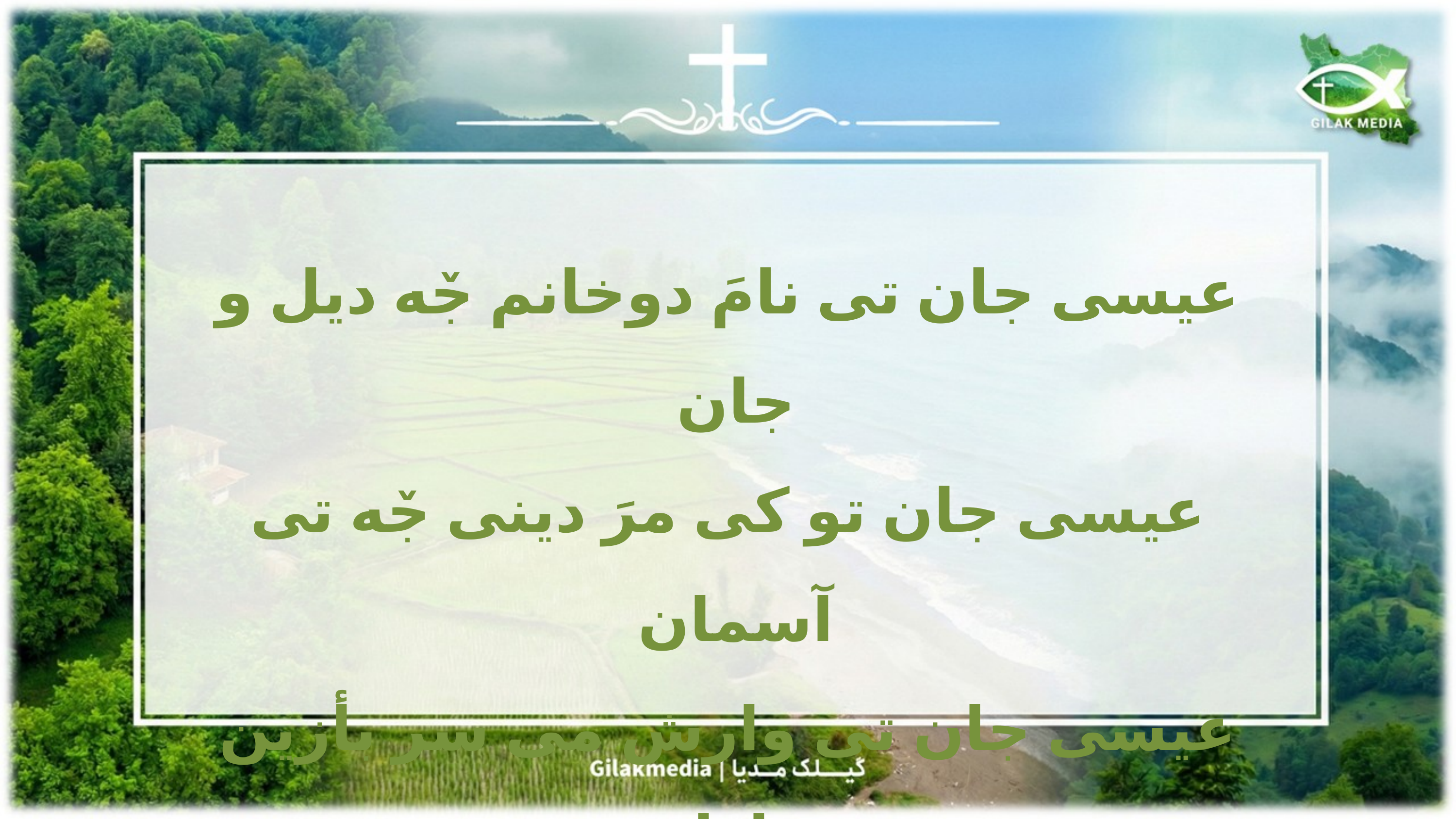

عیسی جان تی نامَ دوخانم جٚه دیل و جان
عیسی جان تو کی مرَ دینی جٚه تی آسمان
عیسی جان تی وارش می سر بأزین بواران
عیسی جان دأنم تنها ننی مرَ رأ میأن